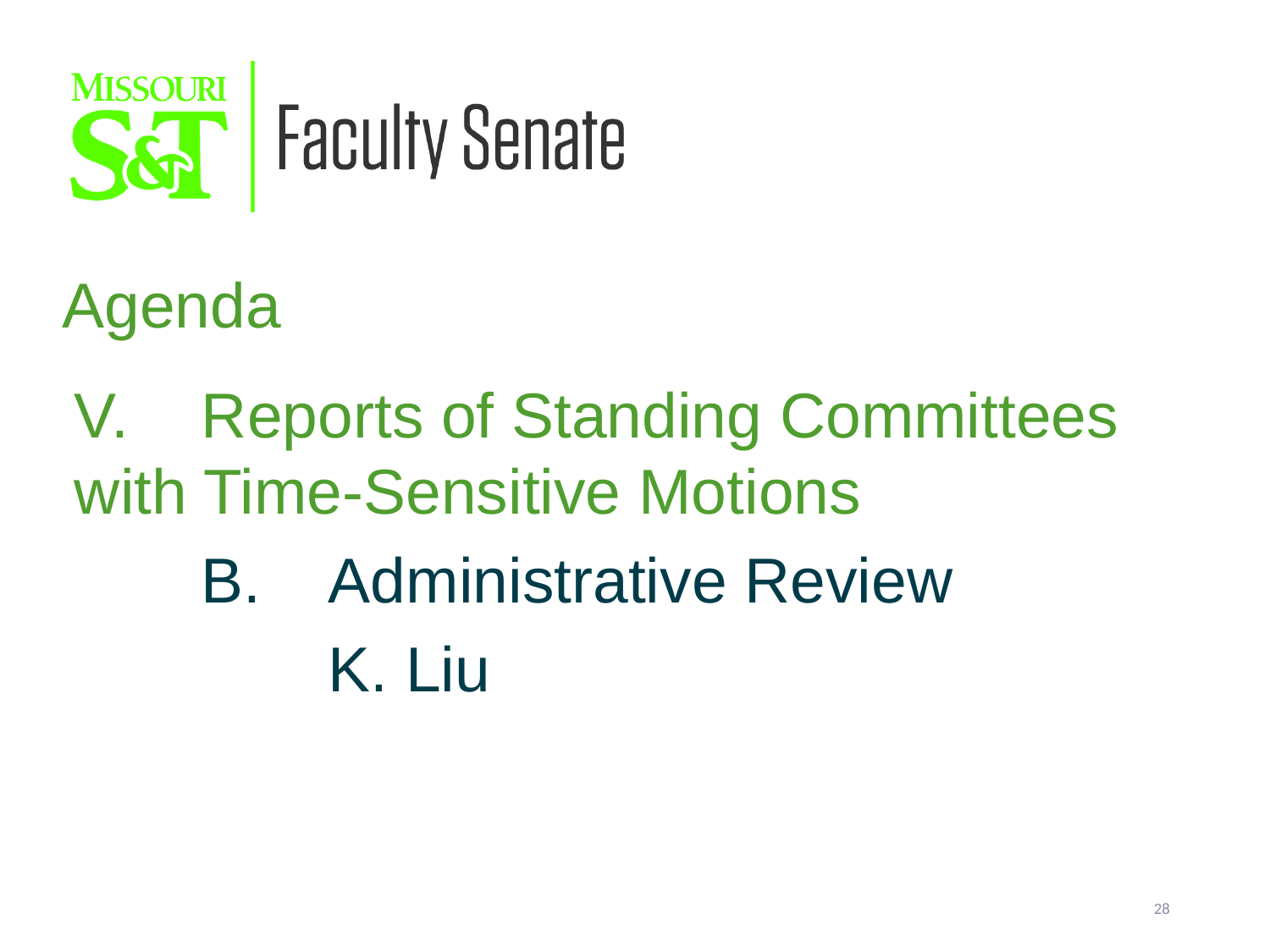

Agenda
V. 	Reports of Standing Committees 	with Time-Sensitive Motions
	B.	Administrative Review
 		K. Liu

28